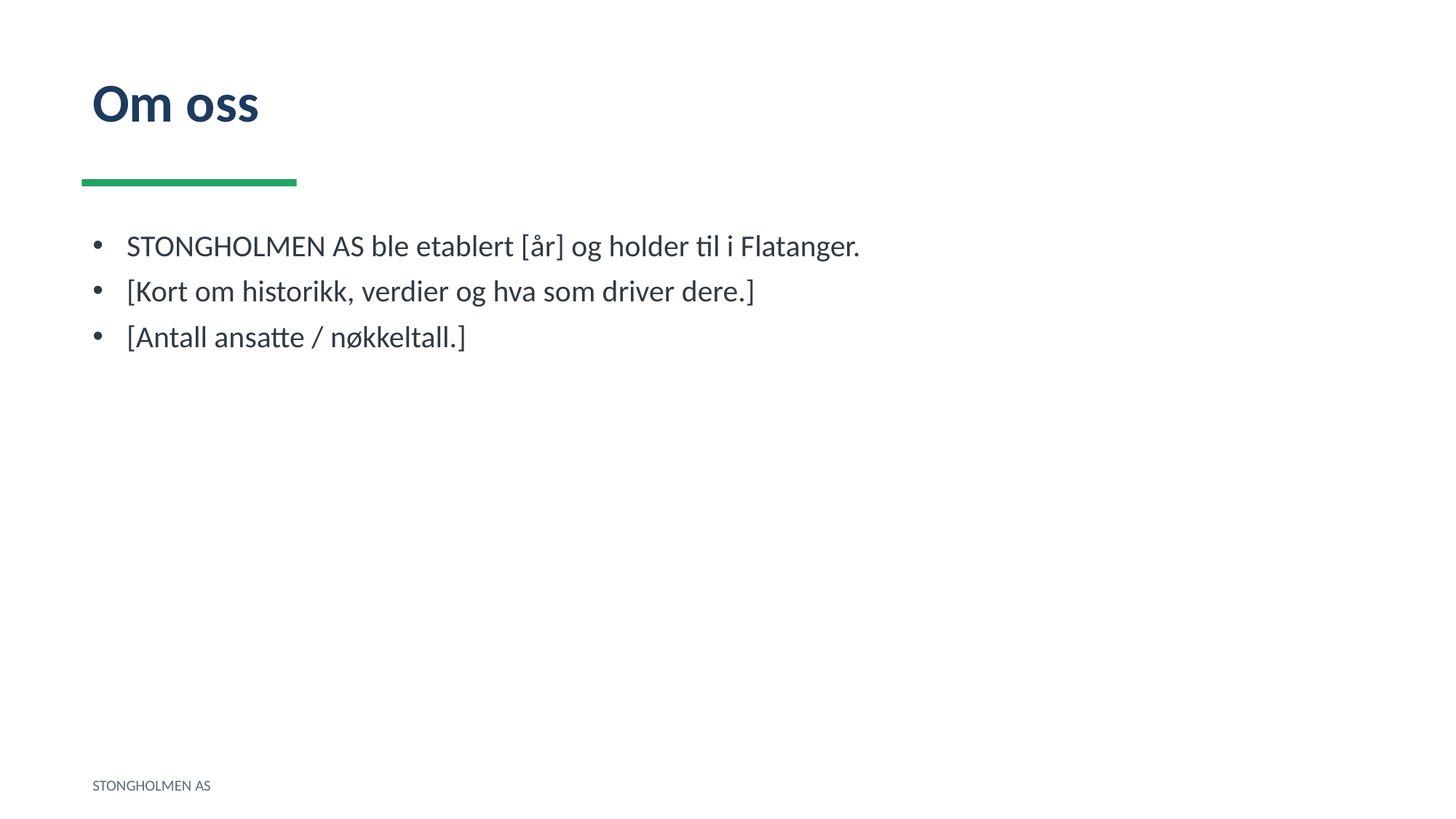

Om oss

STONGHOLMEN AS ble etablert [år] og holder til i Flatanger.
[Kort om historikk, verdier og hva som driver dere.]
[Antall ansatte / nøkkeltall.]
STONGHOLMEN AS